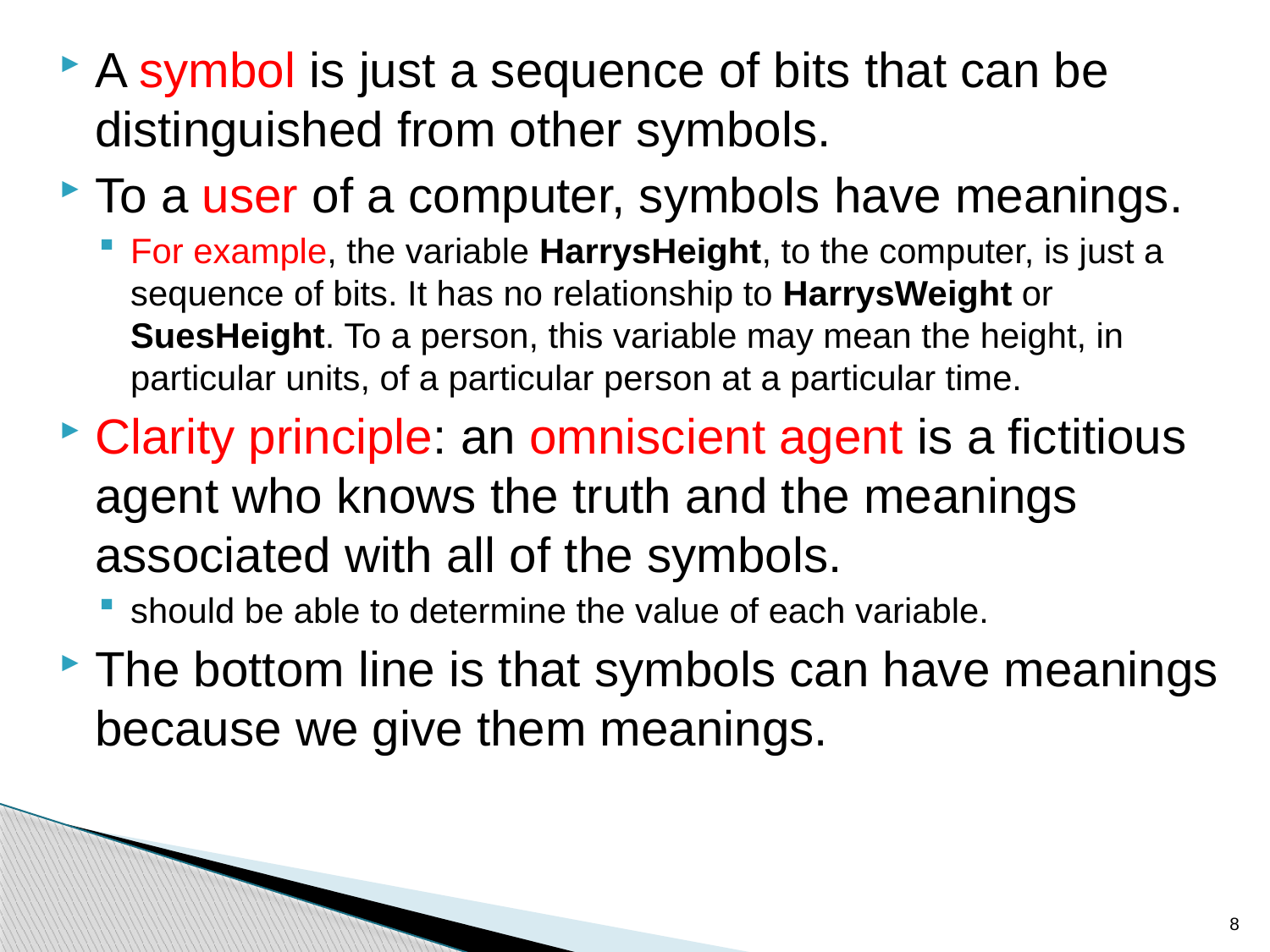

A symbol is just a sequence of bits that can be distinguished from other symbols.
To a user of a computer, symbols have meanings.
For example, the variable HarrysHeight, to the computer, is just a sequence of bits. It has no relationship to HarrysWeight or SuesHeight. To a person, this variable may mean the height, in particular units, of a particular person at a particular time.
Clarity principle: an omniscient agent is a fictitious agent who knows the truth and the meanings associated with all of the symbols.
should be able to determine the value of each variable.
The bottom line is that symbols can have meanings because we give them meanings.
8